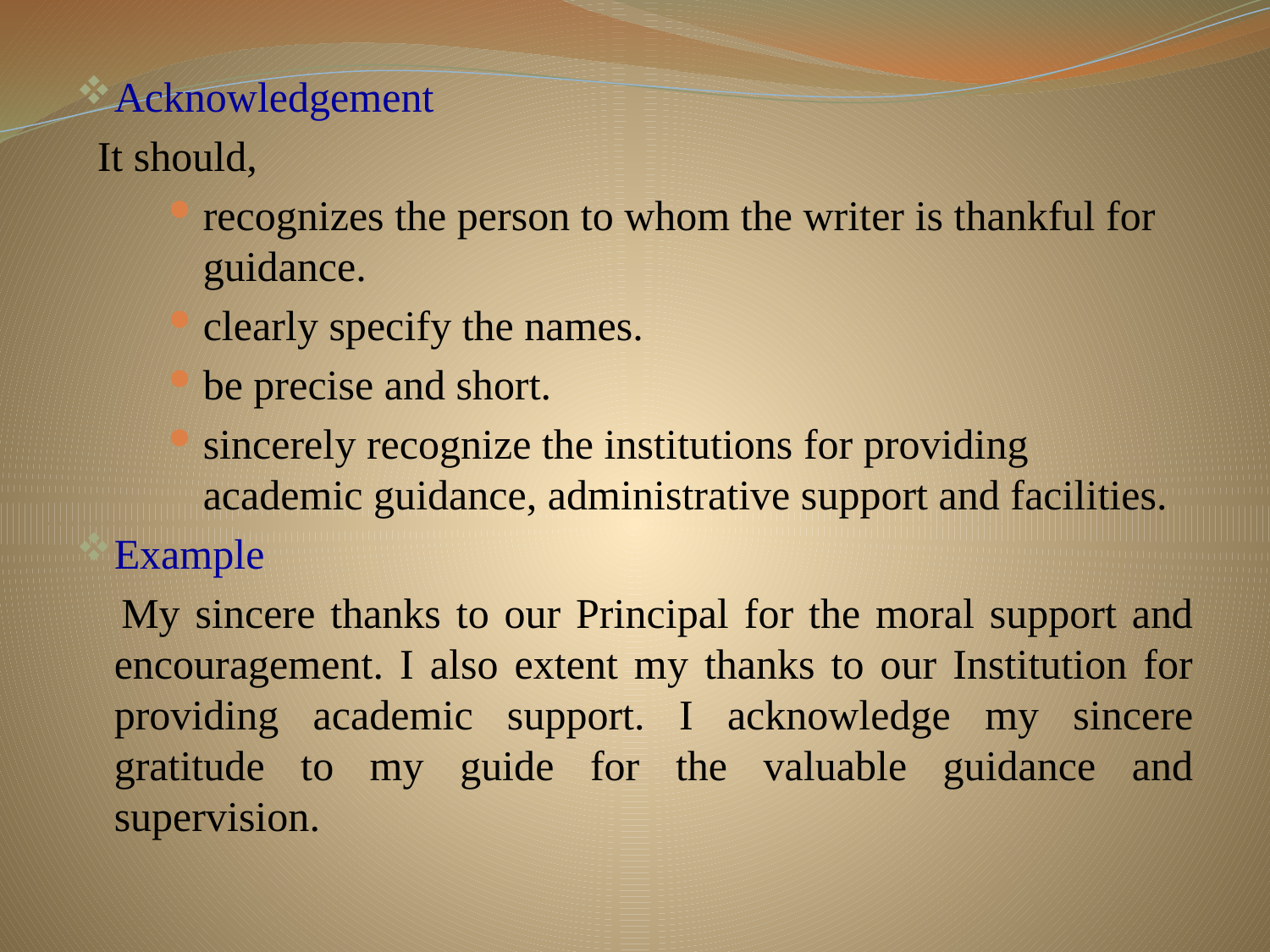

Acknowledgement
  It should,
recognizes the person to whom the writer is thankful for guidance.
clearly specify the names.
be precise and short.
sincerely recognize the institutions for providing academic guidance, administrative support and facilities.
Example
   My sincere thanks to our Principal for the moral support and encouragement. I also extent my thanks to our Institution for providing academic support. I acknowledge my sincere gratitude to my guide for the valuable guidance and supervision.